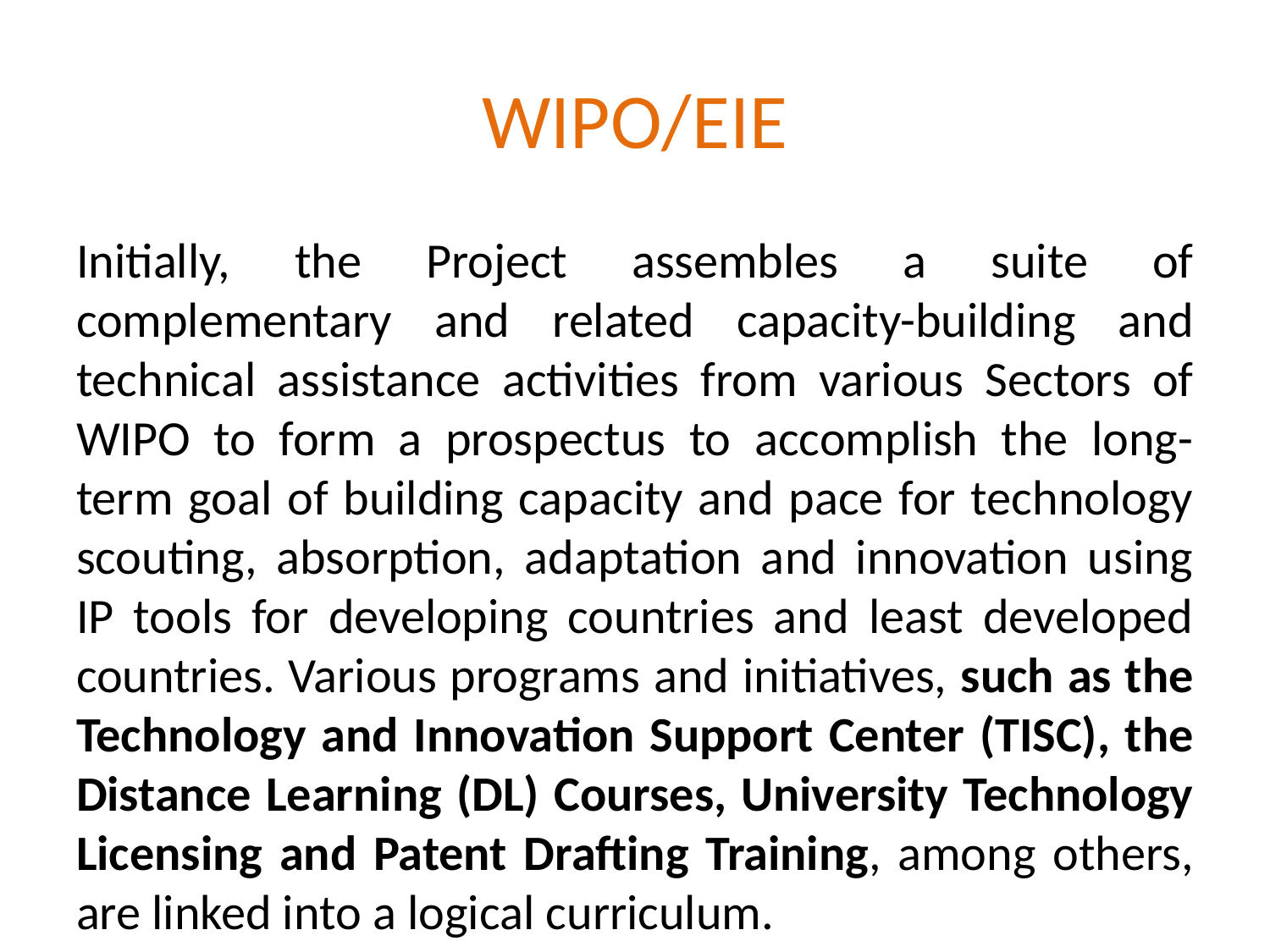

# WIPO/EIE
Initially, the Project assembles a suite of complementary and related capacity-building and technical assistance activities from various Sectors of WIPO to form a prospectus to accomplish the long-term goal of building capacity and pace for technology scouting, absorption, adaptation and innovation using IP tools for developing countries and least developed countries. Various programs and initiatives, such as the Technology and Innovation Support Center (TISC), the Distance Learning (DL) Courses, University Technology Licensing and Patent Drafting Training, among others, are linked into a logical curriculum.